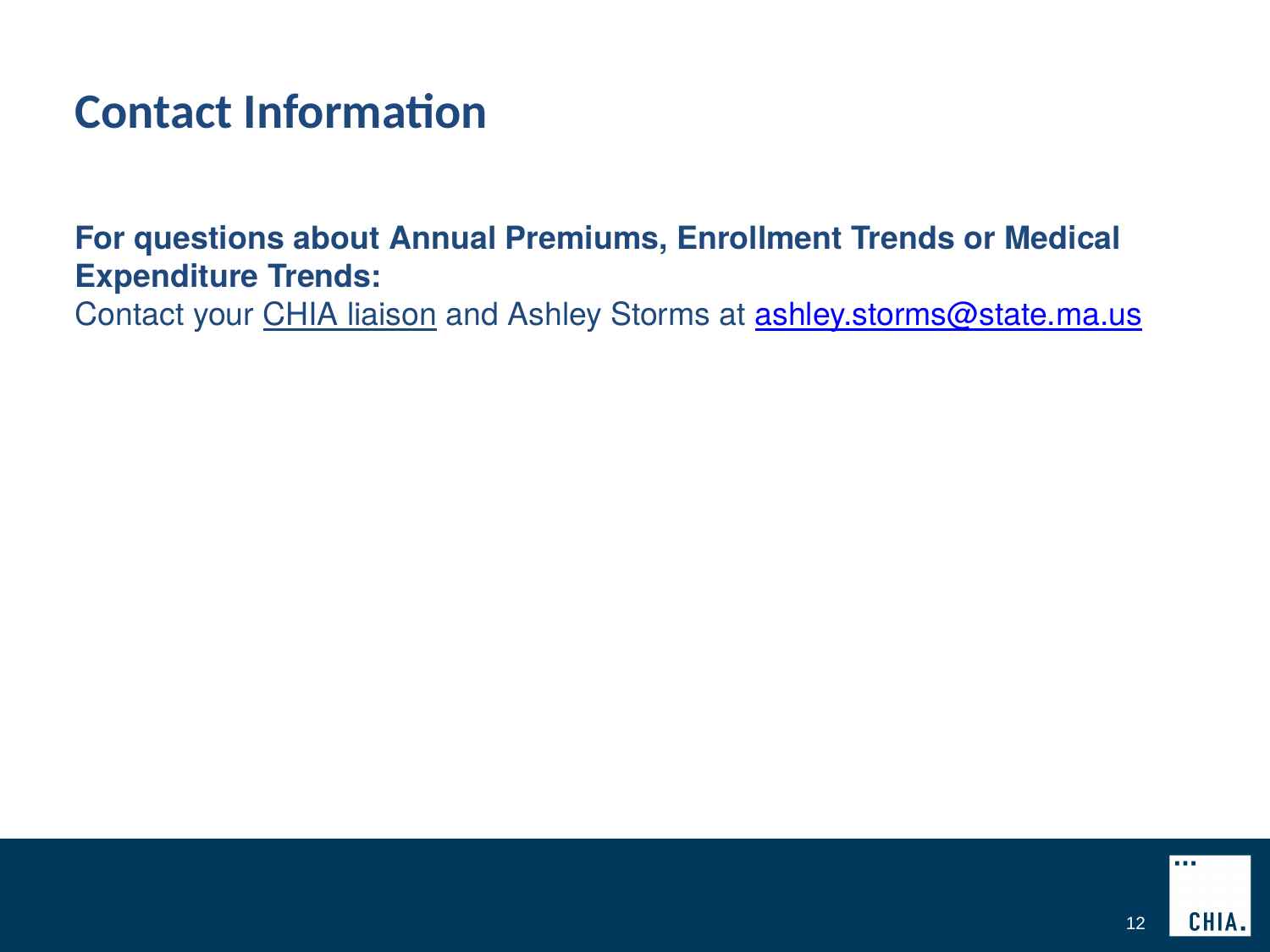

# Contact Information
For questions about Annual Premiums, Enrollment Trends or Medical Expenditure Trends:
Contact your CHIA liaison and Ashley Storms at ashley.storms@state.ma.us

12